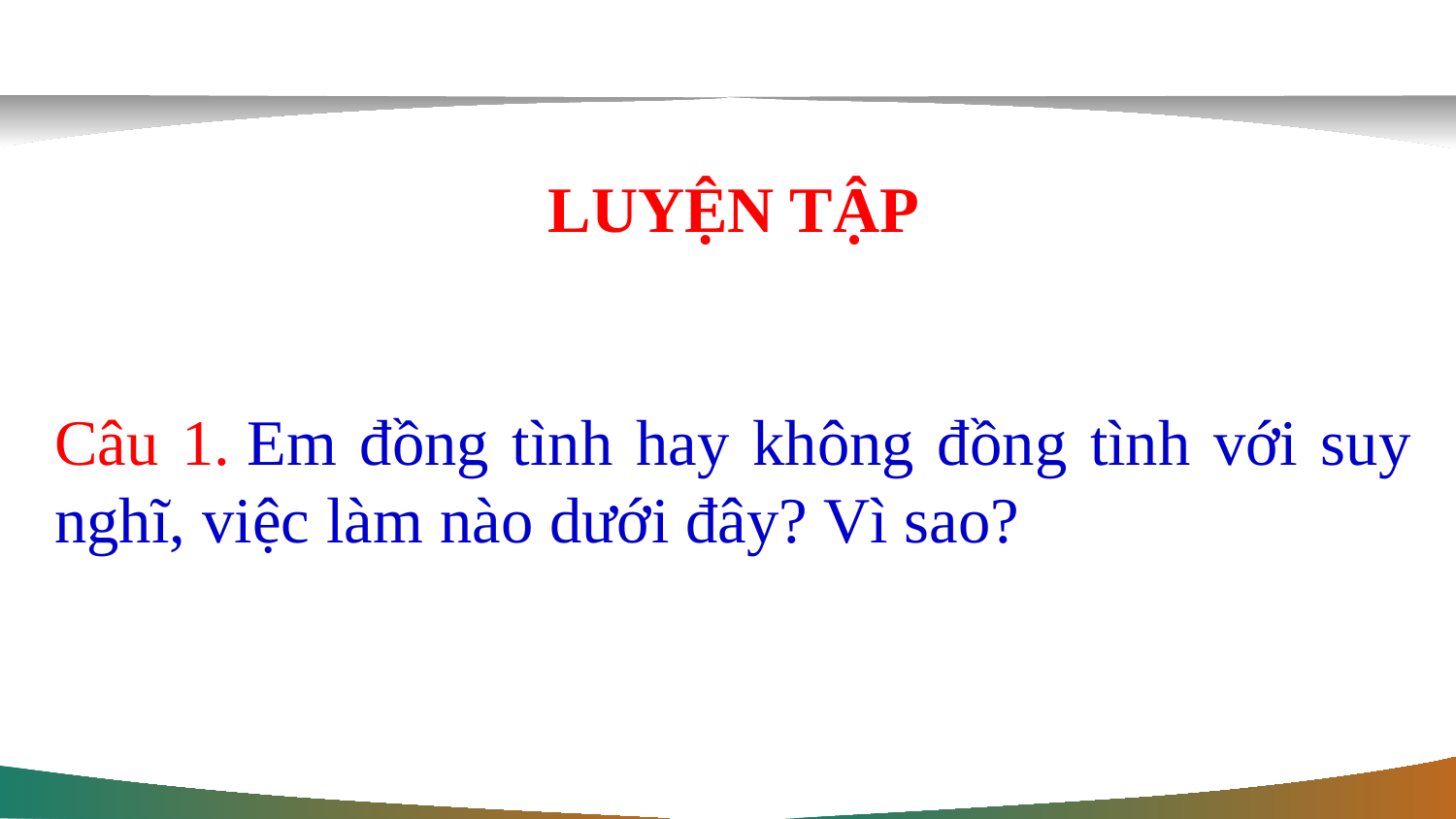

LUYỆN TẬP

Câu 1. Em đồng tình hay không đồng tình với suy nghĩ, việc làm nào dưới đây? Vì sao?